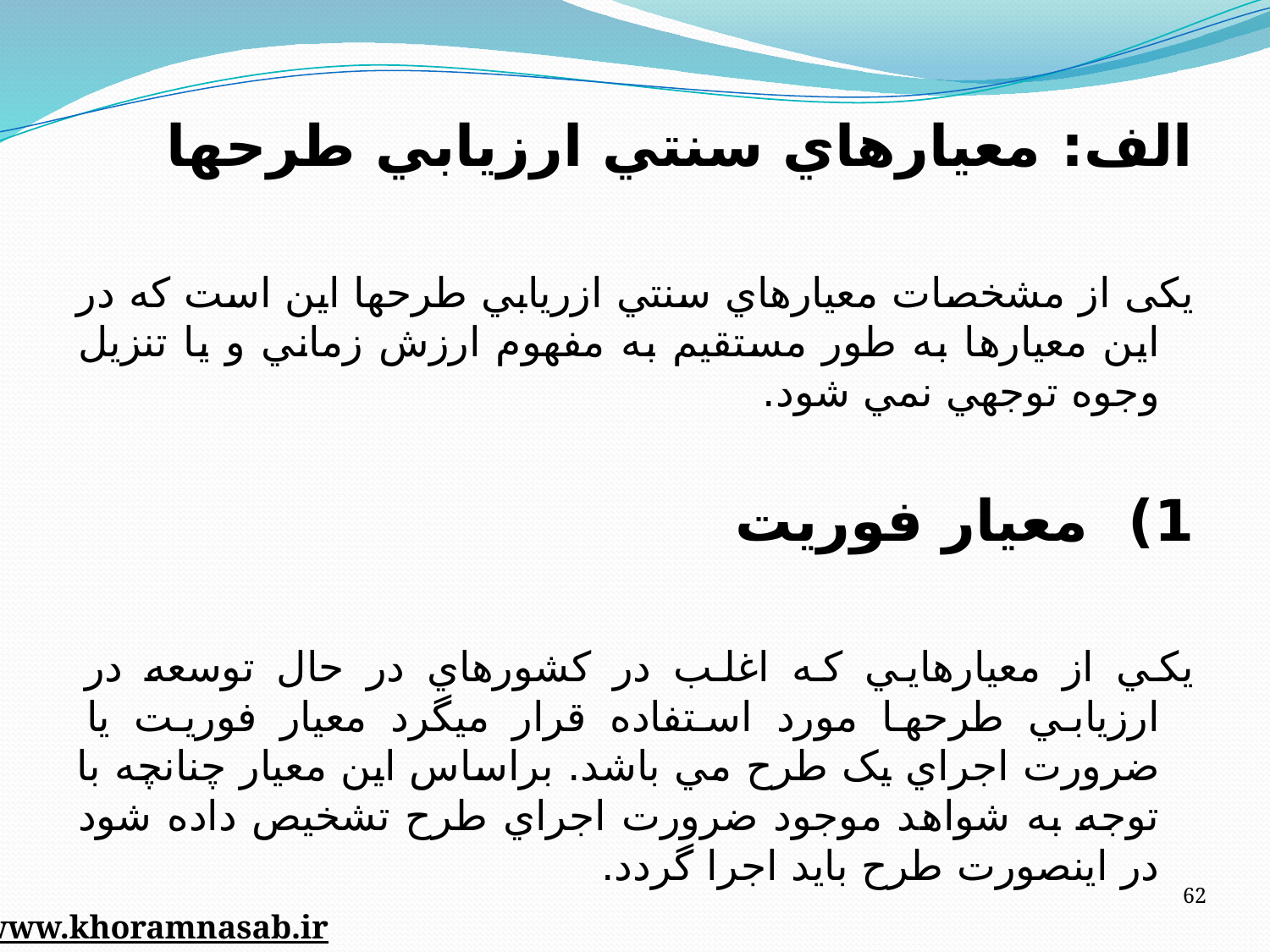

الف: معيارهاي سنتي ارزيابي طرحها

يکی از مشخصات معيارهاي سنتي ازريابي طرحها اين است که در اين معيارها به طور مستقيم به مفهوم ارزش زماني و يا تنزيل وجوه توجهي نمي شود.

1)  معيار فوريت

يکي از معيارهايي که اغلب در کشورهاي در حال توسعه در ارزيابي طرحها مورد استفاده قرار ميگرد معيار فوريت يا ضرورت اجراي يک طرح مي باشد. براساس اين معيار چنانچه با توجه به شواهد موجود ضرورت اجراي طرح تشخيص داده شود در اينصورت طرح بايد اجرا گردد.

62

www.khoramnasab.ir